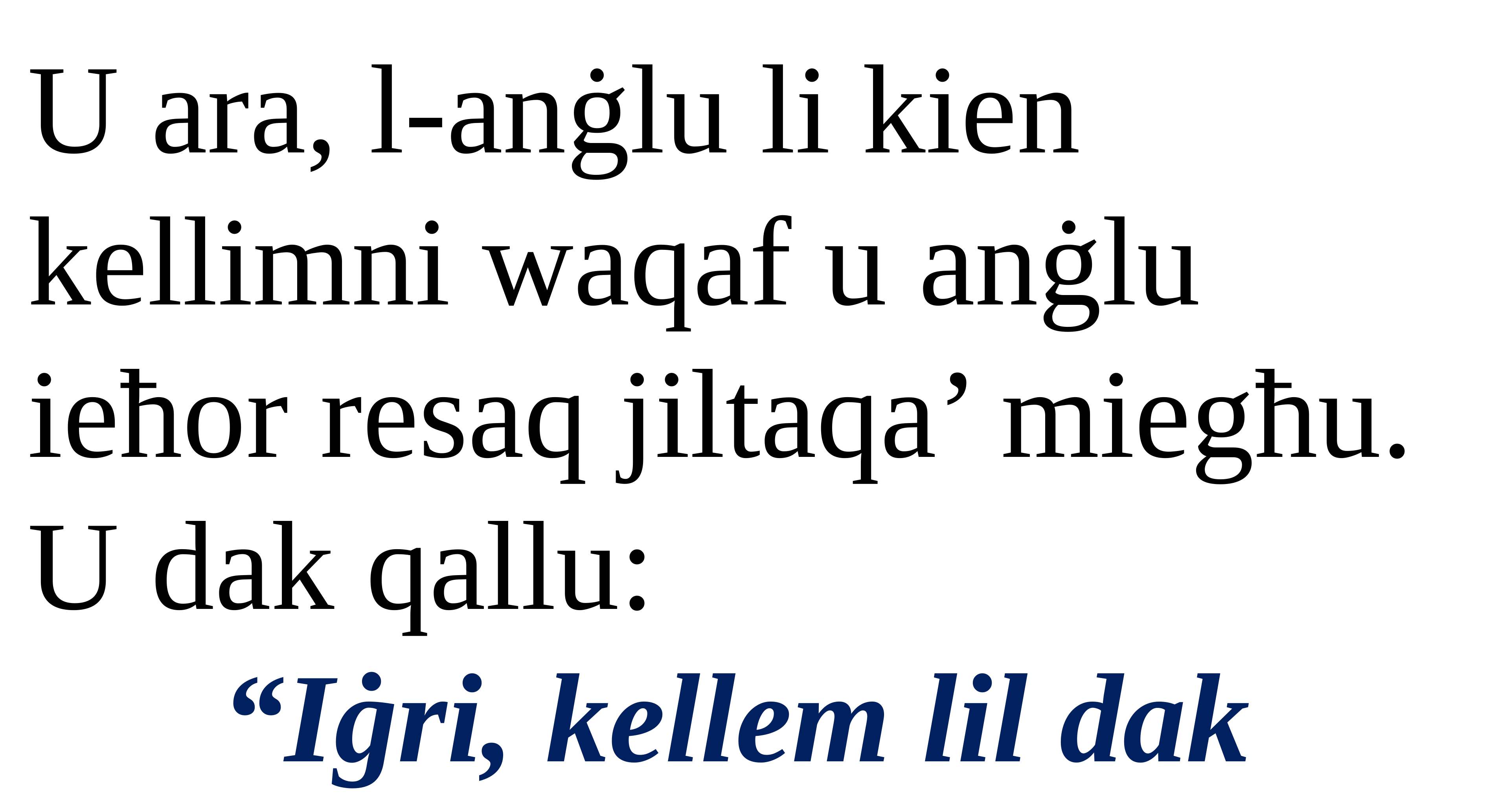

U ara, l-anġlu li kien kellimni waqaf u anġlu ieħor resaq jiltaqa’ miegħu. U dak qallu:
“Iġri, kellem lil dak